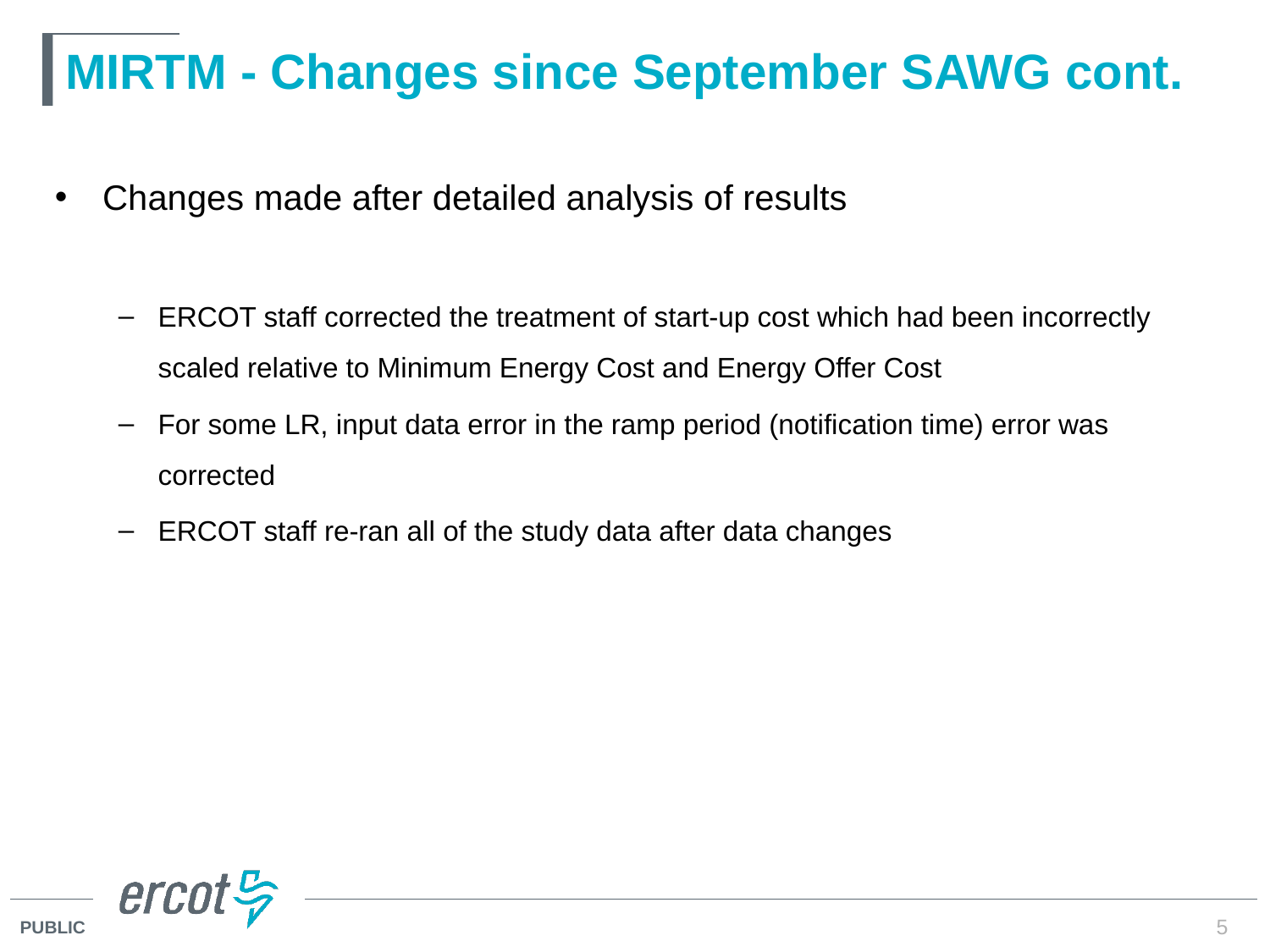

# MIRTM - Changes since September SAWG cont.
Changes made after detailed analysis of results

ERCOT staff corrected the treatment of start-up cost which had been incorrectly scaled relative to Minimum Energy Cost and Energy Offer Cost
For some LR, input data error in the ramp period (notification time) error was corrected
ERCOT staff re-ran all of the study data after data changes
5